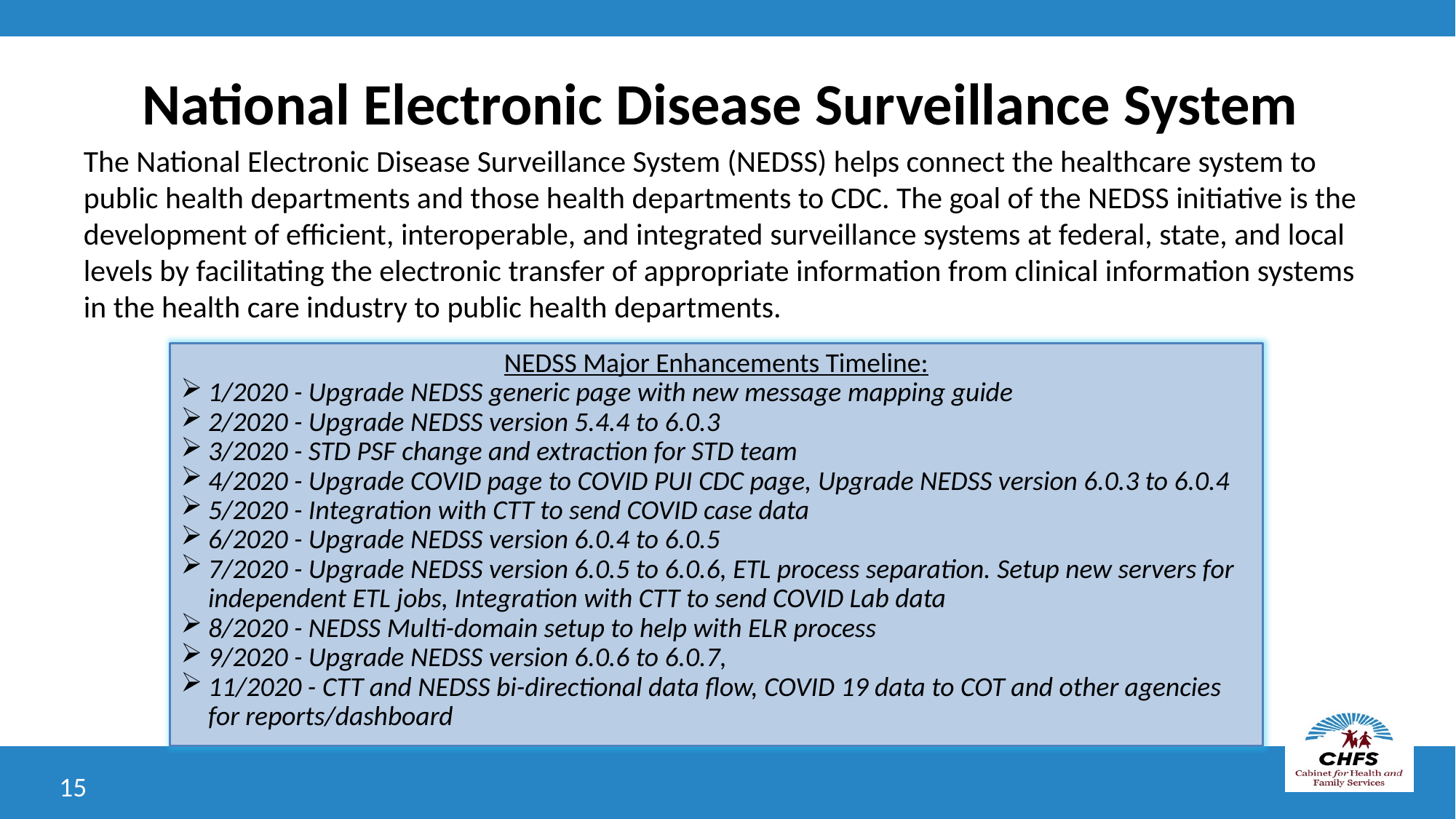

# National Electronic Disease Surveillance System
The National Electronic Disease Surveillance System (NEDSS) helps connect the healthcare system to public health departments and those health departments to CDC. The goal of the NEDSS initiative is the development of efficient, interoperable, and integrated surveillance systems at federal, state, and local levels by facilitating the electronic transfer of appropriate information from clinical information systems in the health care industry to public health departments.

NEDSS Major Enhancements Timeline:
1/2020 - Upgrade NEDSS generic page with new message mapping guide
2/2020 - Upgrade NEDSS version 5.4.4 to 6.0.3
3/2020 - STD PSF change and extraction for STD team
4/2020 - Upgrade COVID page to COVID PUI CDC page, Upgrade NEDSS version 6.0.3 to 6.0.4
5/2020 - Integration with CTT to send COVID case data
6/2020 - Upgrade NEDSS version 6.0.4 to 6.0.5
7/2020 - Upgrade NEDSS version 6.0.5 to 6.0.6, ETL process separation. Setup new servers for independent ETL jobs, Integration with CTT to send COVID Lab data
8/2020 - NEDSS Multi-domain setup to help with ELR process
9/2020 - Upgrade NEDSS version 6.0.6 to 6.0.7,
11/2020 - CTT and NEDSS bi-directional data flow, COVID 19 data to COT and other agencies for reports/dashboard

15